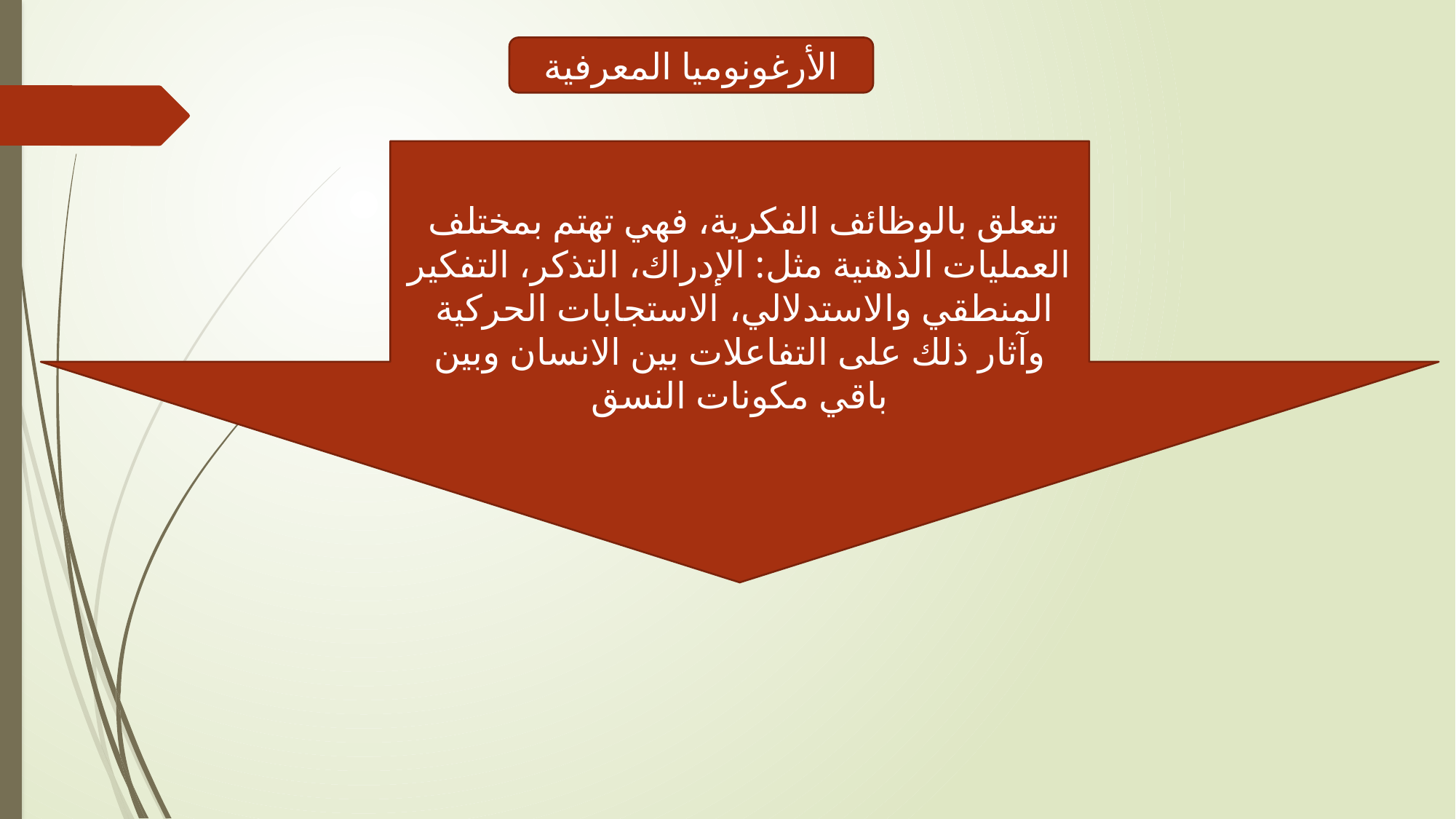

الأرغونوميا المعرفية
 تتعلق بالوظائف الفكرية، فهي تهتم بمختلف العمليات الذهنية مثل: الإدراك، التذكر، التفكير المنطقي والاستدلالي، الاستجابات الحركية  وآثار ذلك على التفاعلات بين الانسان وبين باقي مكونات النسق